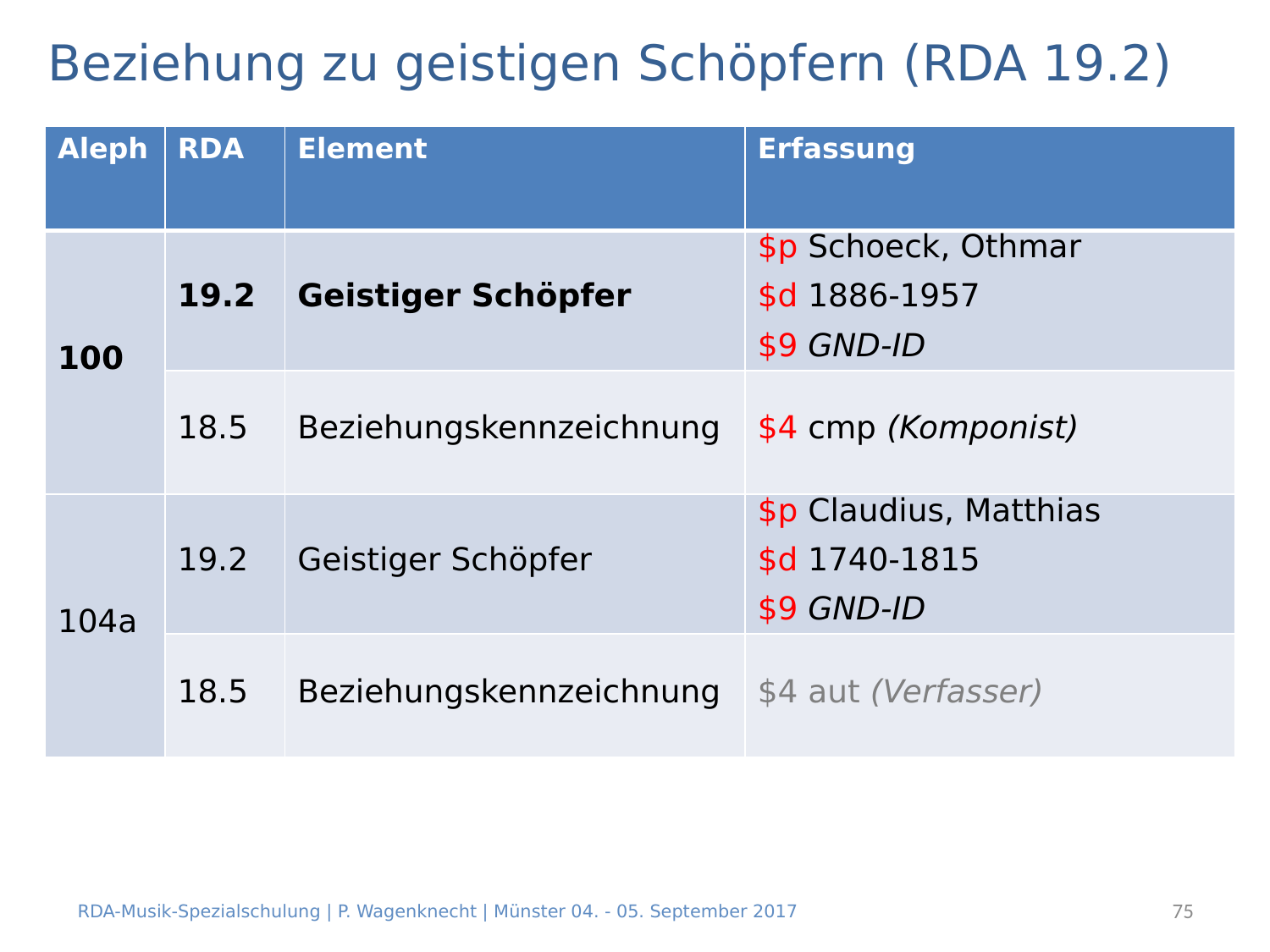

# Beziehung zu geistigen Schöpfern (RDA 19.2)
| Aleph | RDA | Element | Erfassung |
| --- | --- | --- | --- |
| 100 | 19.2 | Geistiger Schöpfer | $p Schoeck, Othmar $d 1886-1957 $9 GND-ID |
|  | 18.5 | Beziehungskennzeichnung | $4 cmp (Komponist) |
| 104a | 19.2 | Geistiger Schöpfer | $p Claudius, Matthias $d 1740-1815 $9 GND-ID |
|  | 18.5 | Beziehungskennzeichnung | $4 aut (Verfasser) |
RDA-Musik-Spezialschulung | P. Wagenknecht | Münster 04. - 05. September 2017
75